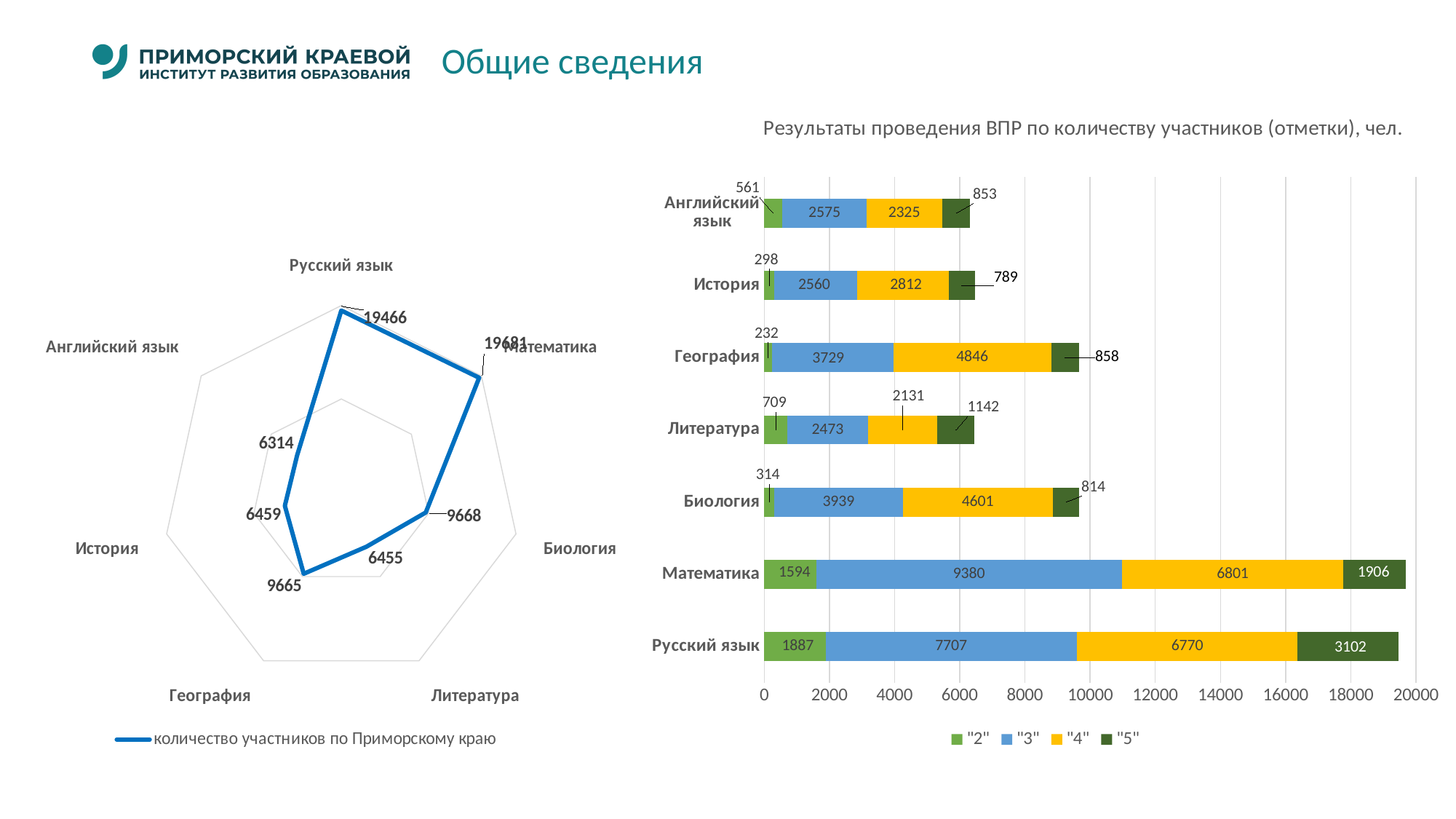

Общие сведения

### Chart: Результаты проведения ВПР по количеству участников (отметки), чел.

| Category | "2" | "3" | "4" | "5" |
|---|---|---|---|---|
| Русский язык | 1887.0 | 7707.0 | 6770.0 | 3102.0 |
| Математика | 1594.0 | 9380.0 | 6801.0 | 1906.0 |
| Биология | 314.0 | 3939.0 | 4601.0 | 814.0 |
| Литература | 709.0 | 2473.0 | 2131.0 | 1142.0 |
| География | 232.0 | 3729.0 | 4846.0 | 858.0 |
| История | 298.0 | 2560.0 | 2812.0 | 789.0 |
| Английский язык | 561.0 | 2575.0 | 2325.0 | 853.0 |

### Chart

| Category | количество участников по Приморскому краю |
|---|---|
| Русский язык | 19466.0 |
| Математика | 19681.0 |
| Биология | 9668.0 |
| Литература | 6455.0 |
| География | 9665.0 |
| История | 6459.0 |
| Английский язык | 6314.0 |